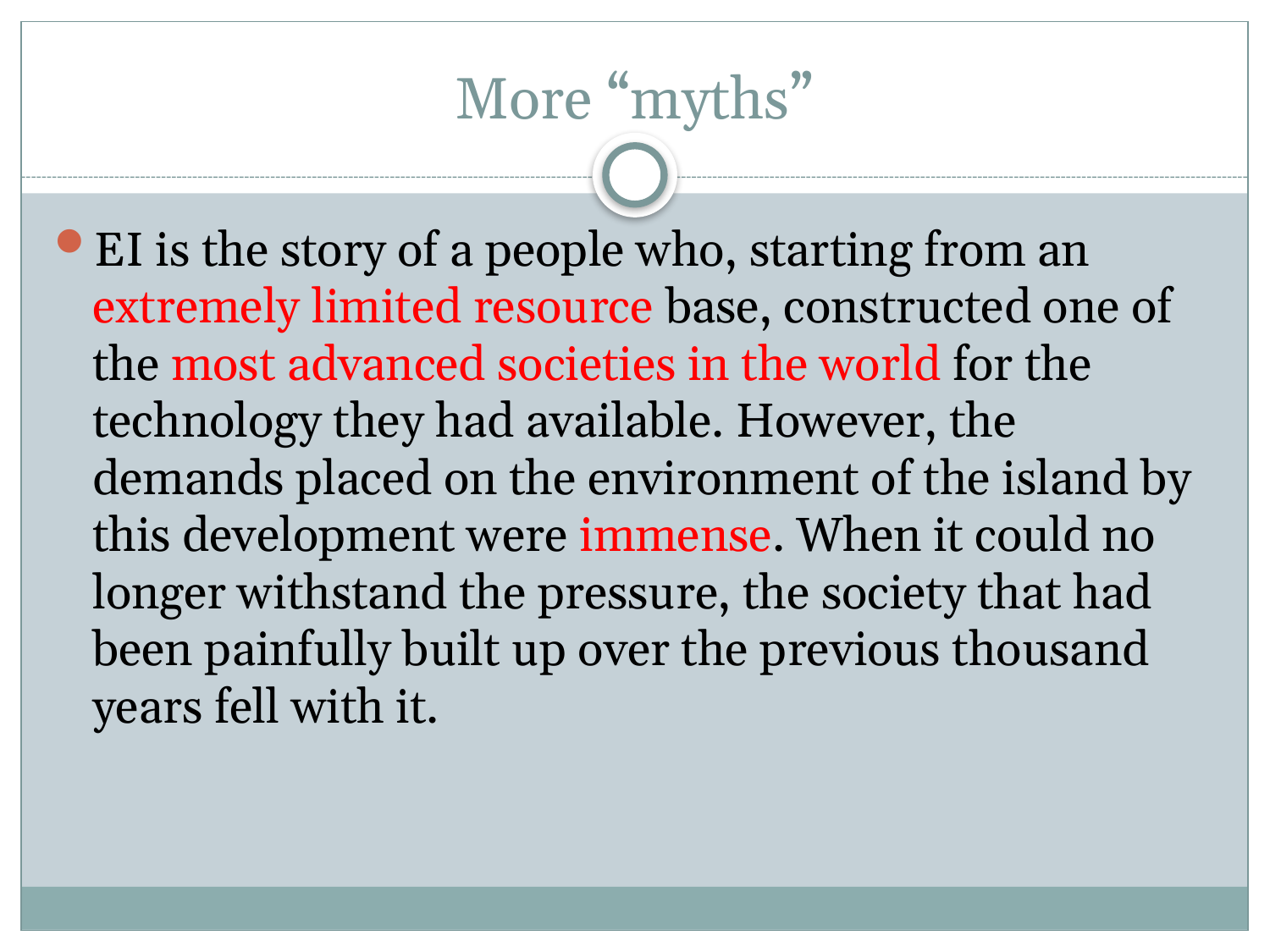

# More “myths”
EI is the story of a people who, starting from an extremely limited resource base, constructed one of the most advanced societies in the world for the technology they had available. However, the demands placed on the environment of the island by this development were immense. When it could no longer withstand the pressure, the society that had been painfully built up over the previous thousand years fell with it.